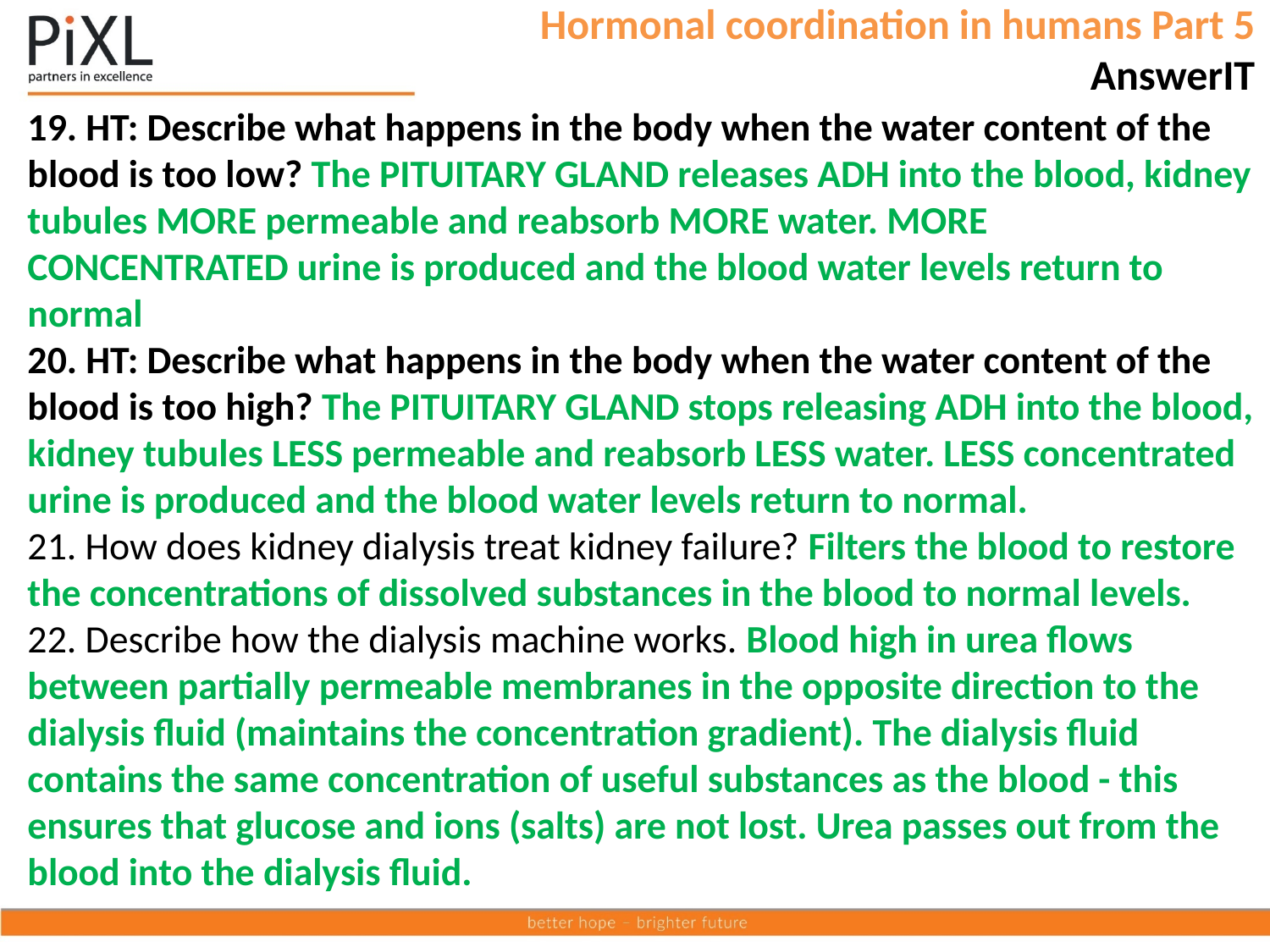

Hormonal coordination in humans Part 5 AnswerIT
19. HT: Describe what happens in the body when the water content of the blood is too low? The PITUITARY GLAND releases ADH into the blood, kidney tubules MORE permeable and reabsorb MORE water. MORE CONCENTRATED urine is produced and the blood water levels return to normal
20. HT: Describe what happens in the body when the water content of the blood is too high? The PITUITARY GLAND stops releasing ADH into the blood, kidney tubules LESS permeable and reabsorb LESS water. LESS concentrated urine is produced and the blood water levels return to normal.
21. How does kidney dialysis treat kidney failure? Filters the blood to restore the concentrations of dissolved substances in the blood to normal levels.
22. Describe how the dialysis machine works. Blood high in urea flows between partially permeable membranes in the opposite direction to the dialysis fluid (maintains the concentration gradient). The dialysis fluid contains the same concentration of useful substances as the blood - this ensures that glucose and ions (salts) are not lost. Urea passes out from the blood into the dialysis fluid.